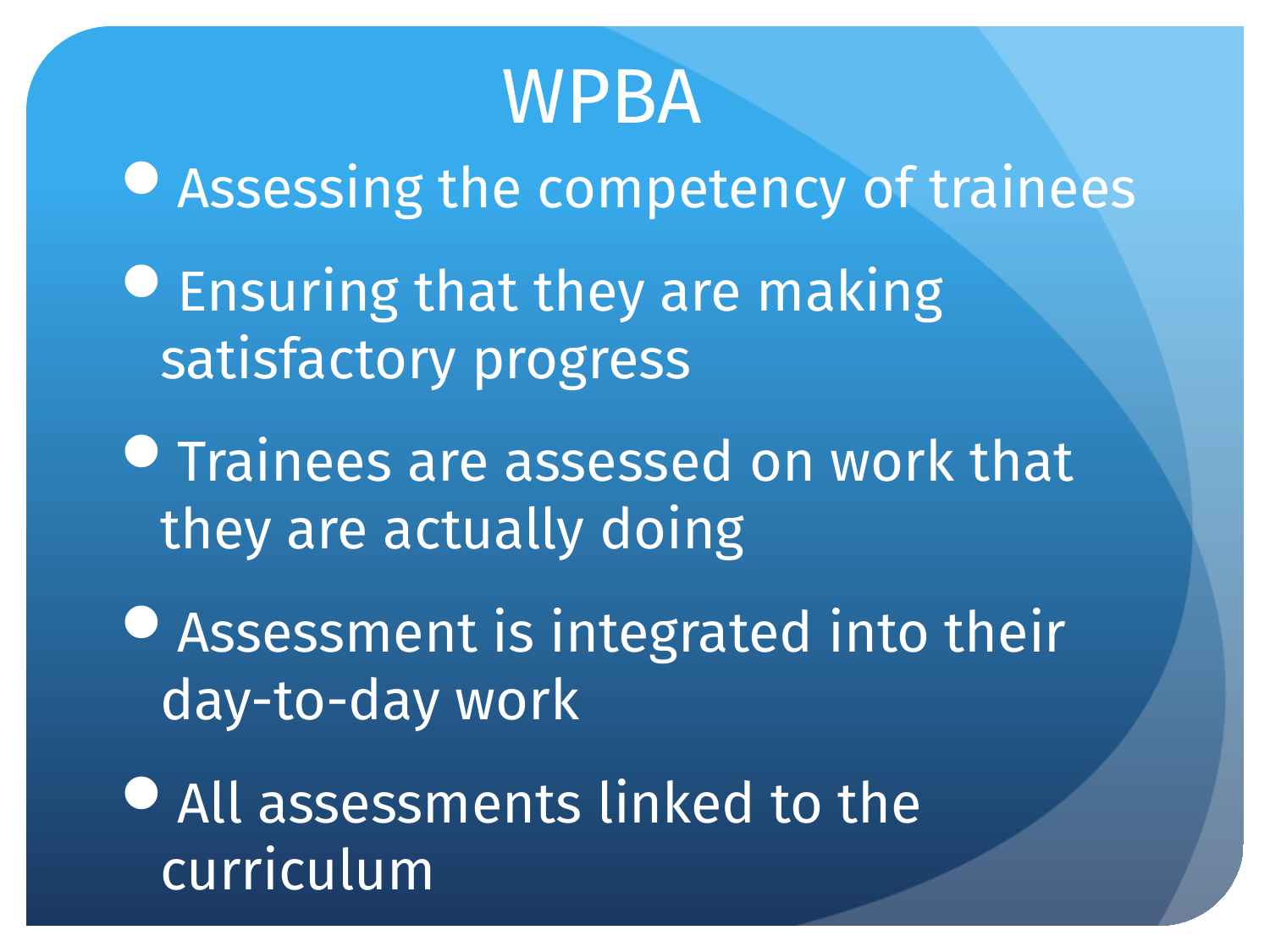

# WPBA
Assessing the competency of trainees
Ensuring that they are making satisfactory progress
Trainees are assessed on work that they are actually doing
Assessment is integrated into their day-to-day work
All assessments linked to the curriculum